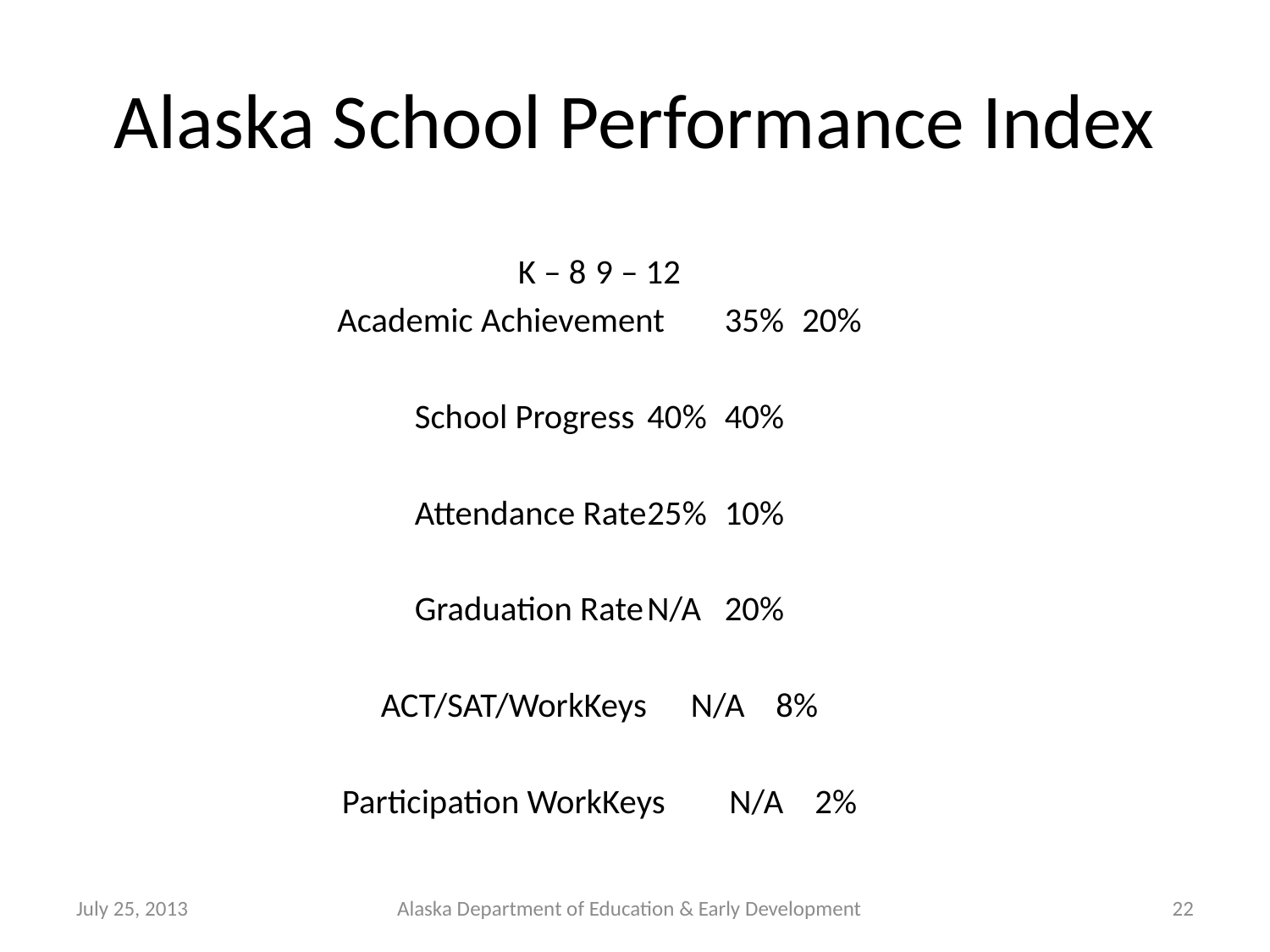

# Alaska School Performance Index
					K – 8		9 – 12
Academic Achievement		35%		20%

School Progress			40%		40%

Attendance Rate			25%		10%

Graduation Rate			N/A		20%

ACT/SAT/WorkKeys			N/A		 8%

Participation WorkKeys			N/A		 2%

July 25, 2013
Alaska Department of Education & Early Development
22